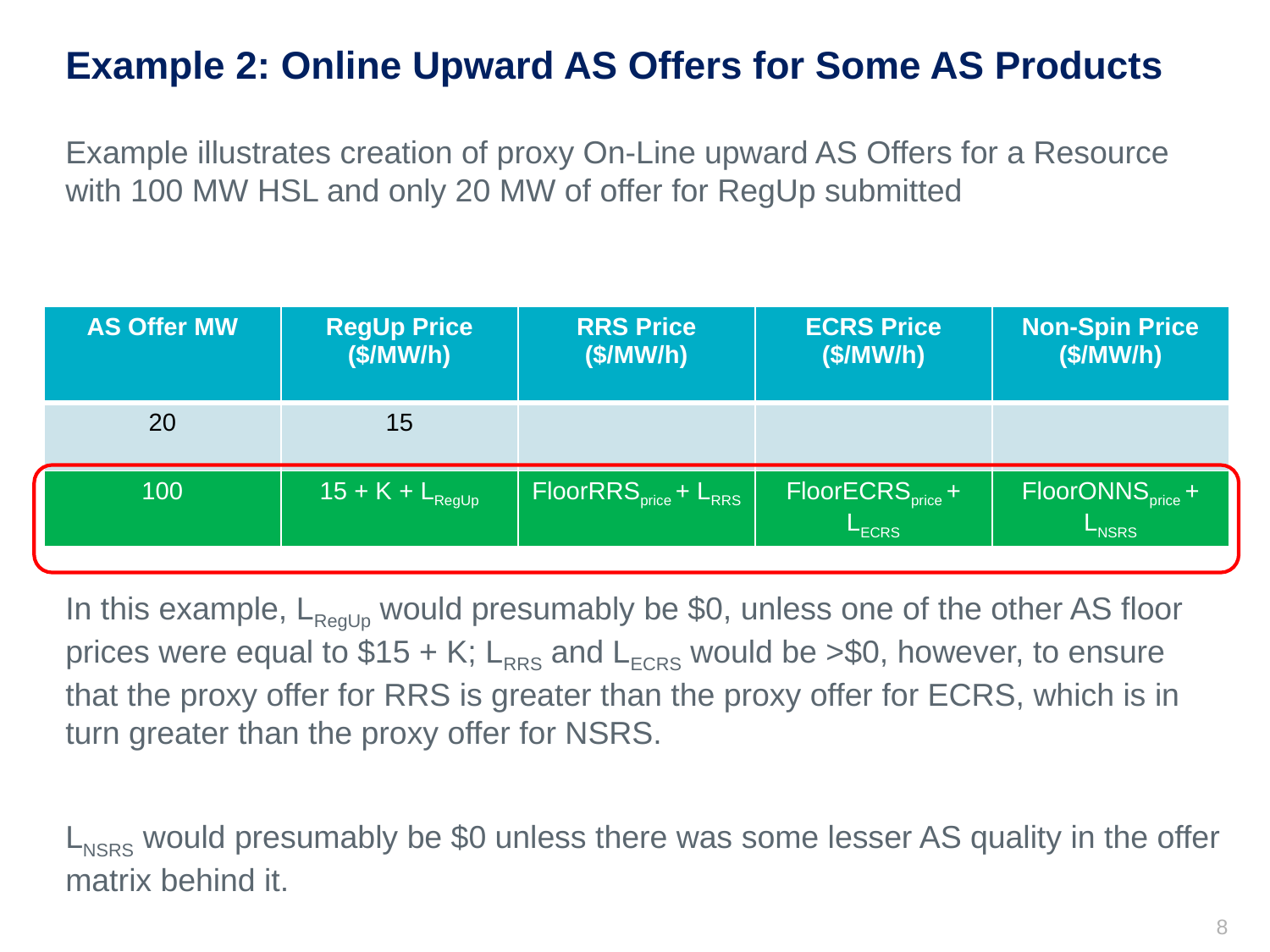

# Example 2: Online Upward AS Offers for Some AS Products
Example illustrates creation of proxy On-Line upward AS Offers for a Resource with 100 MW HSL and only 20 MW of offer for RegUp submitted

In this example, LRegUp would presumably be $0, unless one of the other AS floor prices were equal to $15 + K; LRRS and LECRS would be >$0, however, to ensure that the proxy offer for RRS is greater than the proxy offer for ECRS, which is in turn greater than the proxy offer for NSRS.

LNSRS would presumably be $0 unless there was some lesser AS quality in the offer matrix behind it.
| AS Offer MW | RegUp Price ($/MW/h) | RRS Price ($/MW/h) | ECRS Price ($/MW/h) | Non-Spin Price ($/MW/h) |
| --- | --- | --- | --- | --- |
| 20 | 15 |  |  |  |
| 100 | 15 + K + LRegUp | FloorRRSprice + LRRS | FloorECRSprice + LECRS | FloorONNSprice + LNSRS |

8